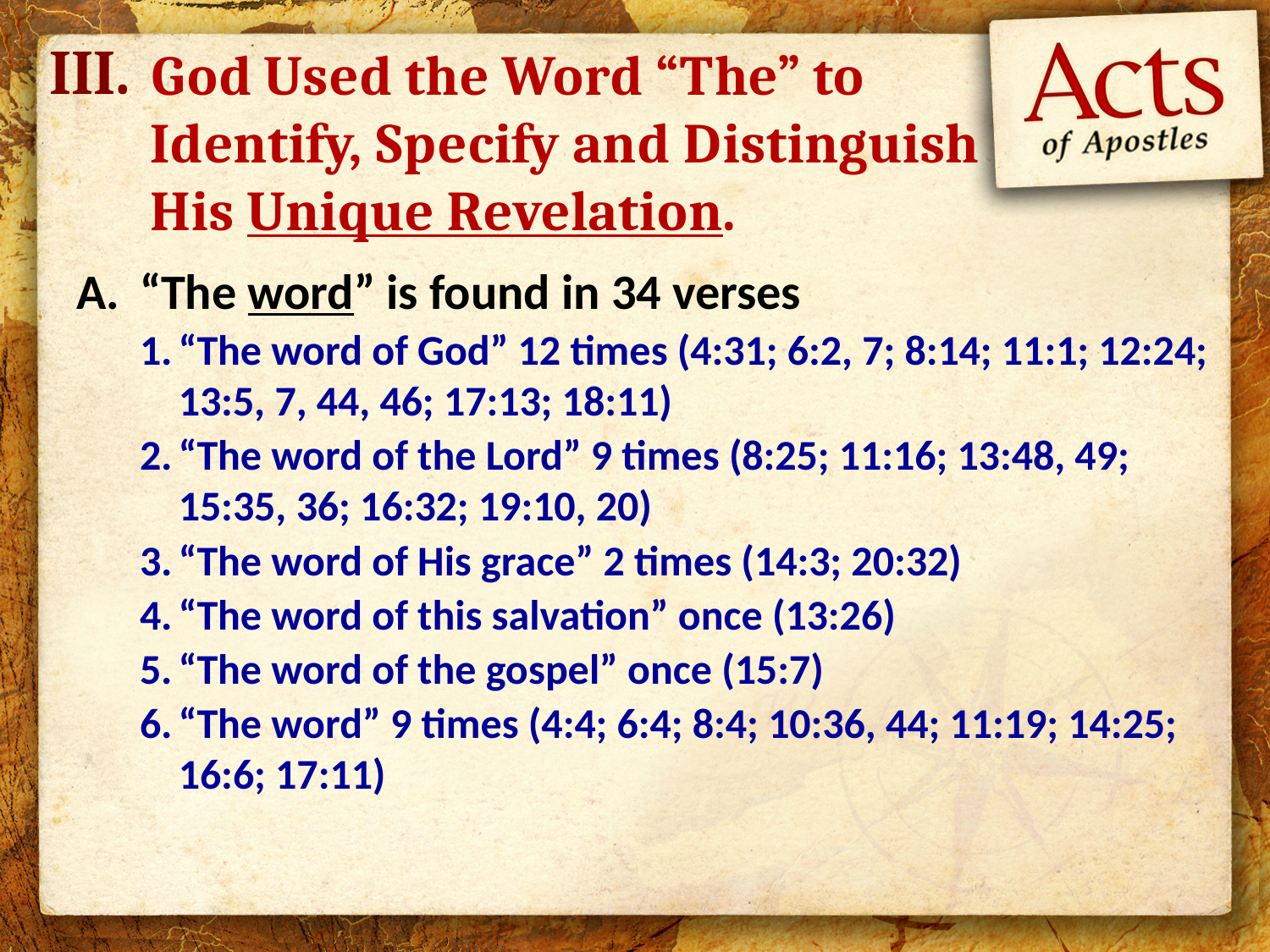

III.
# God Used the Word “The” to Identify, Specify and Distinguish His Unique Revelation.
“The word” is found in 34 verses
“The word of God” 12 times (4:31; 6:2, 7; 8:14; 11:1; 12:24; 13:5, 7, 44, 46; 17:13; 18:11)
“The word of the Lord” 9 times (8:25; 11:16; 13:48, 49; 15:35, 36; 16:32; 19:10, 20)
“The word of His grace” 2 times (14:3; 20:32)
“The word of this salvation” once (13:26)
“The word of the gospel” once (15:7)
“The word” 9 times (4:4; 6:4; 8:4; 10:36, 44; 11:19; 14:25; 16:6; 17:11)